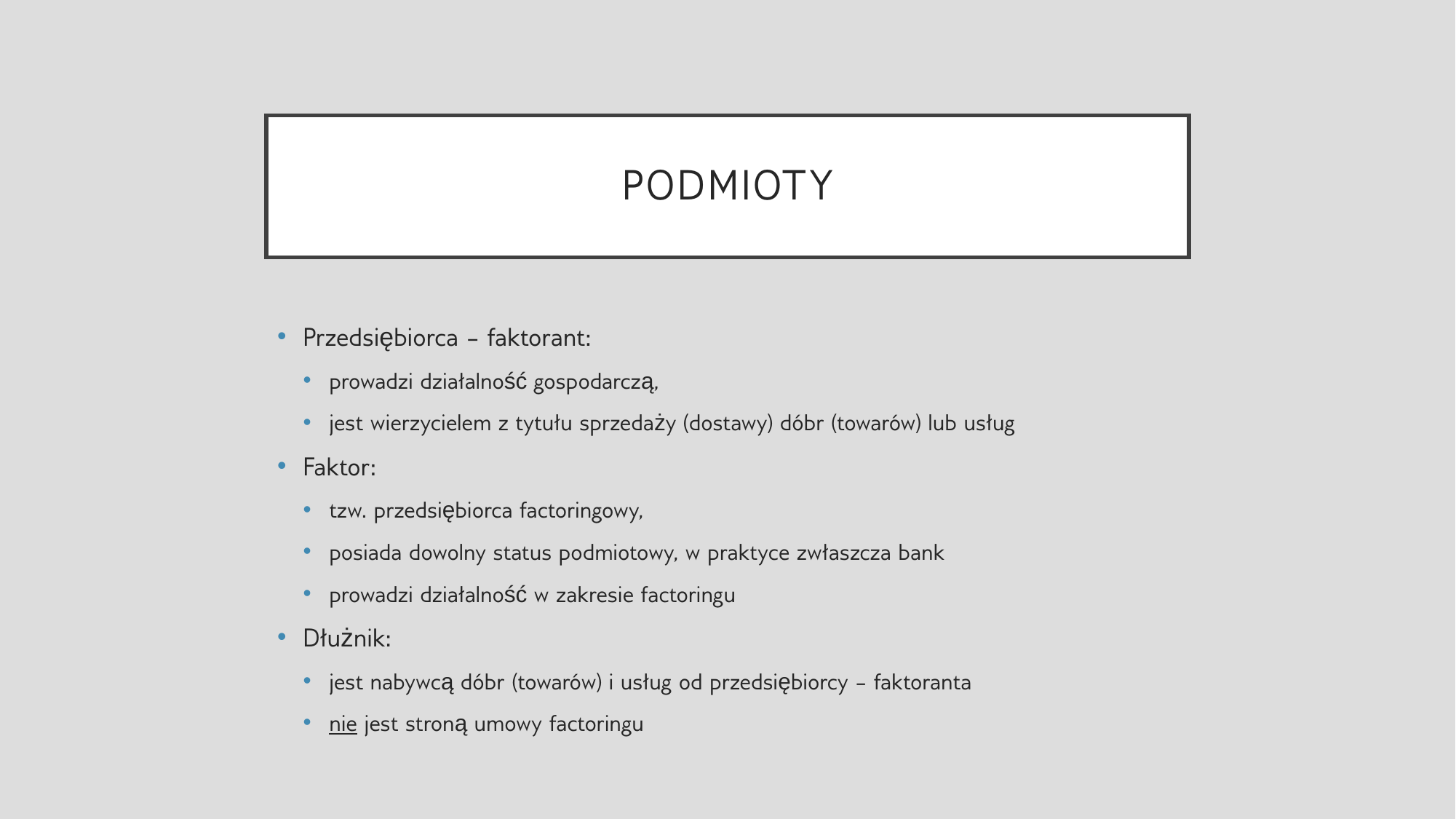

# Podmioty
Przedsiębiorca – faktorant:
prowadzi działalność gospodarczą,
jest wierzycielem z tytułu sprzedaży (dostawy) dóbr (towarów) lub usług
Faktor:
tzw. przedsiębiorca factoringowy,
posiada dowolny status podmiotowy, w praktyce zwłaszcza bank
prowadzi działalność w zakresie factoringu
Dłużnik:
jest nabywcą dóbr (towarów) i usług od przedsiębiorcy – faktoranta
nie jest stroną umowy factoringu